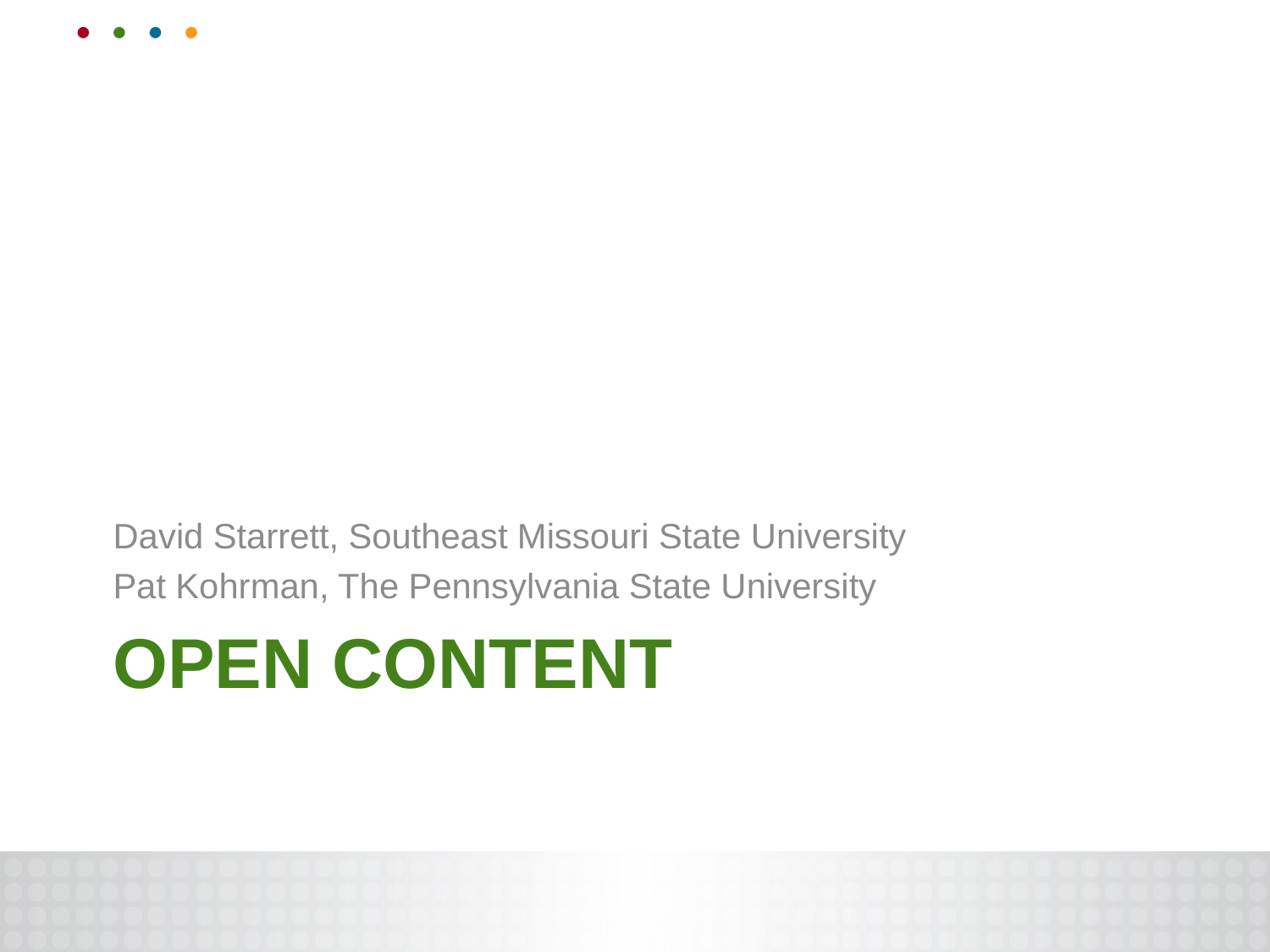

David Starrett, Southeast Missouri State University
Pat Kohrman, The Pennsylvania State University
# Open Content